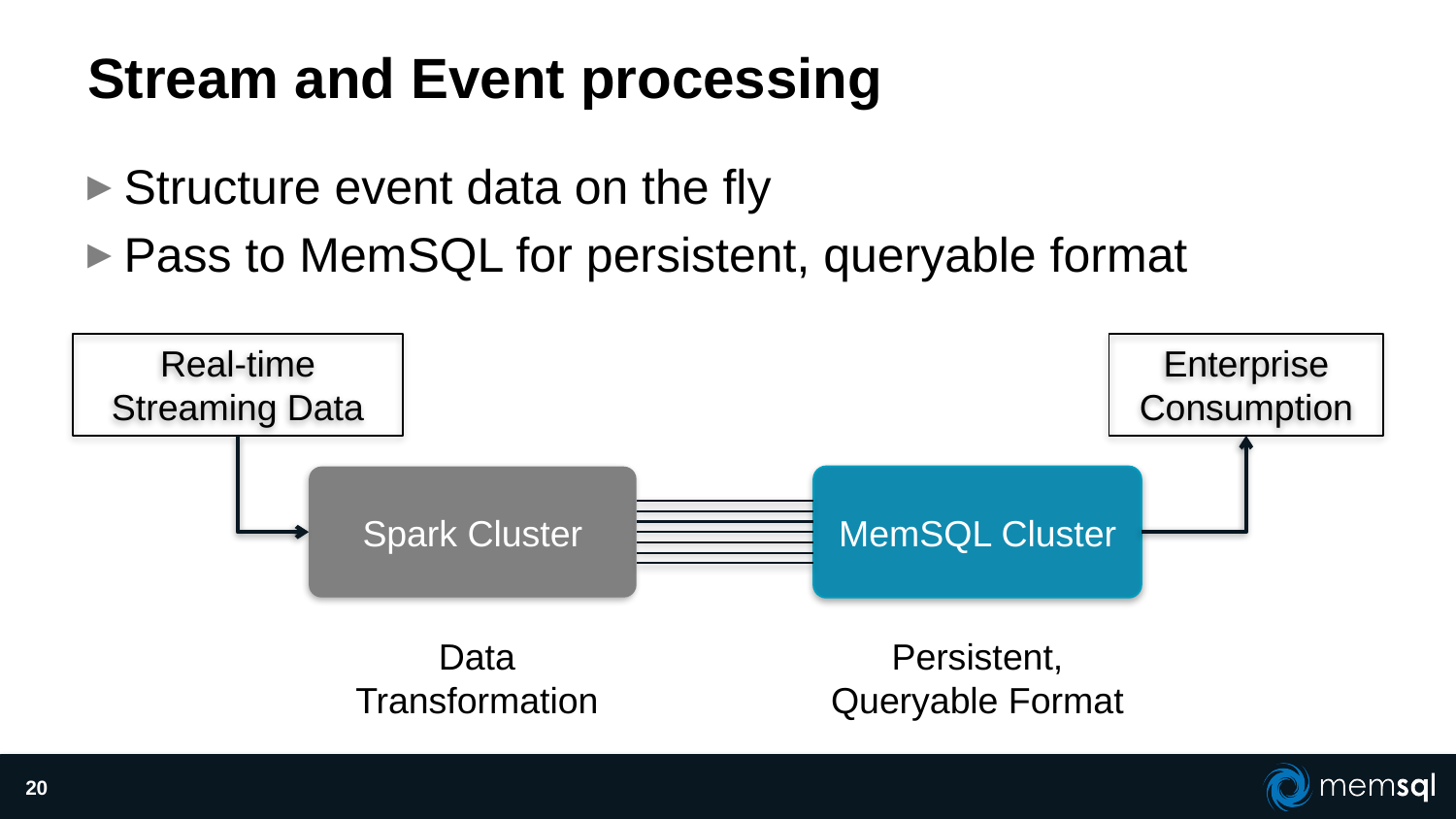

# Stream and Event processing
Structure event data on the fly
Pass to MemSQL for persistent, queryable format
Real-time Streaming Data
Enterprise Consumption
Spark Cluster
MemSQL Cluster
Data Transformation
Persistent, Queryable Format
20